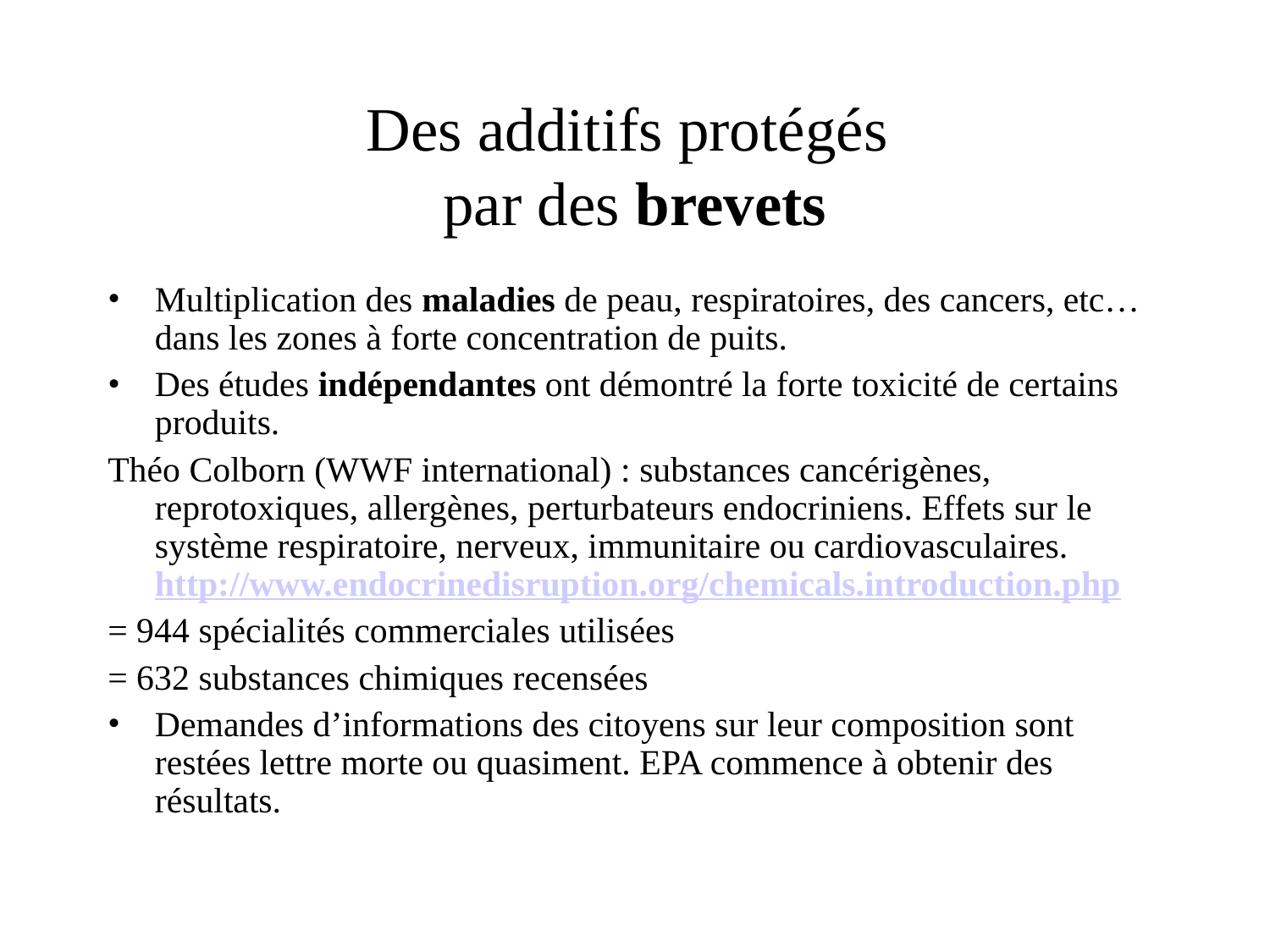

# Des additifs protégés par des brevets
Multiplication des maladies de peau, respiratoires, des cancers, etc… dans les zones à forte concentration de puits.
Des études indépendantes ont démontré la forte toxicité de certains produits.
Théo Colborn (WWF international) : substances cancérigènes, reprotoxiques, allergènes, perturbateurs endocriniens. Effets sur le système respiratoire, nerveux, immunitaire ou cardiovasculaires. http://www.endocrinedisruption.org/chemicals.introduction.php
= 944 spécialités commerciales utilisées
= 632 substances chimiques recensées
Demandes d’informations des citoyens sur leur composition sont restées lettre morte ou quasiment. EPA commence à obtenir des résultats.